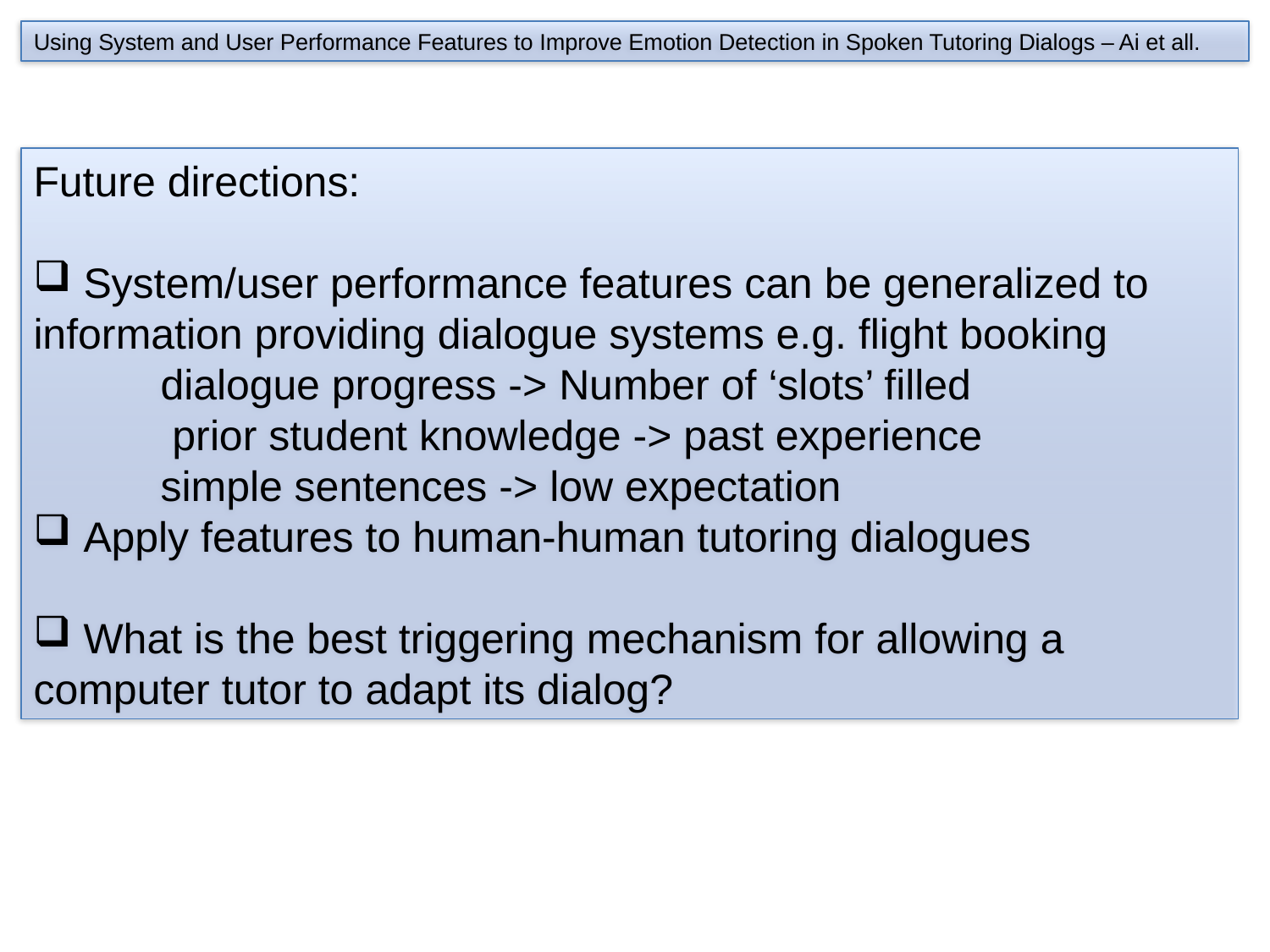

Using System and User Performance Features to Improve Emotion Detection in Spoken Tutoring Dialogs – Ai et all.
Future directions:

 System/user performance features can be generalized to information providing dialogue systems e.g. flight booking
	dialogue progress -> Number of ‘slots’ filled
	 prior student knowledge -> past experience
	simple sentences -> low expectation
 Apply features to human-human tutoring dialogues
 What is the best triggering mechanism for allowing a computer tutor to adapt its dialog?